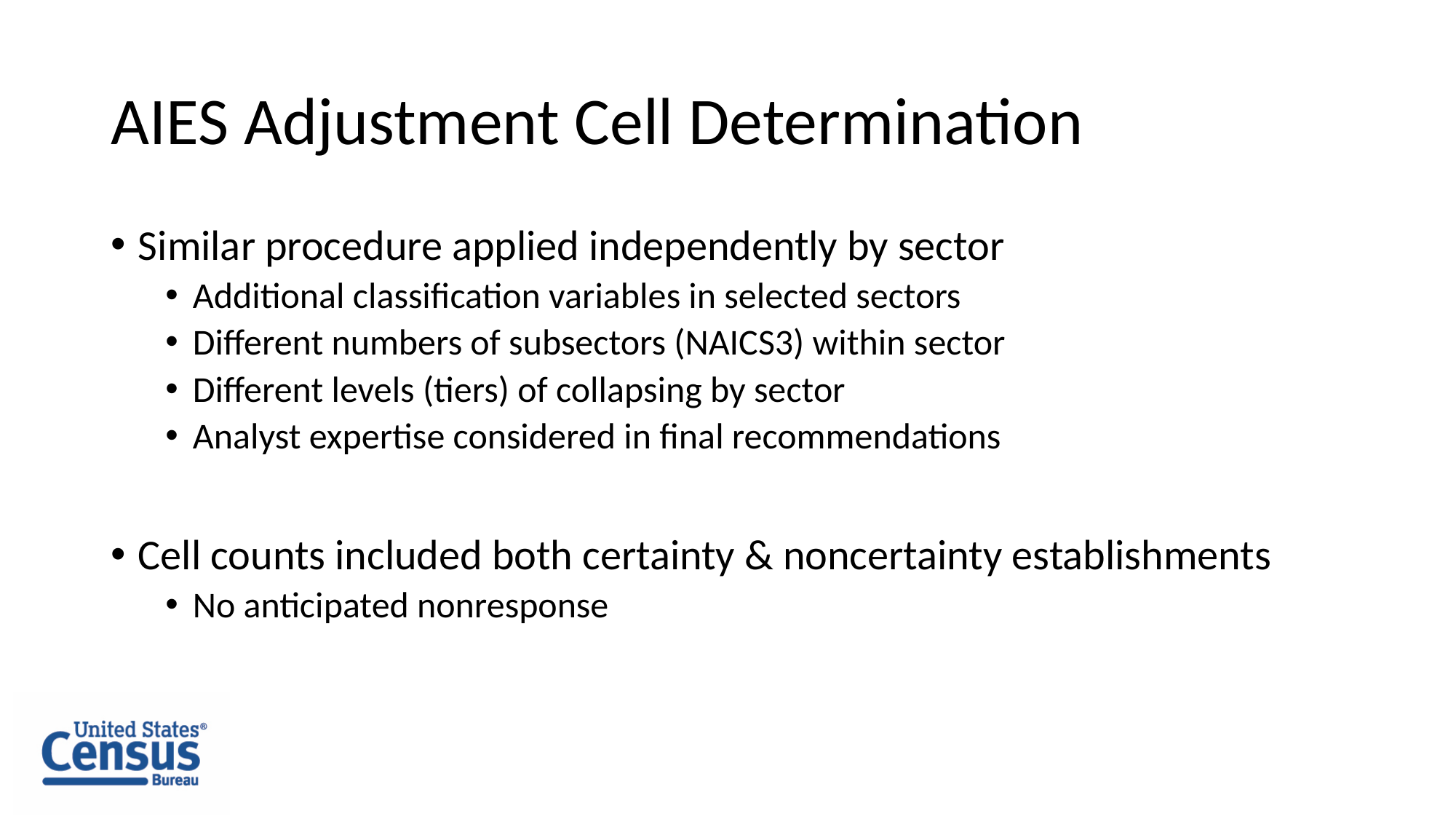

# AIES Adjustment Cell Determination
Similar procedure applied independently by sector
Additional classification variables in selected sectors
Different numbers of subsectors (NAICS3) within sector
Different levels (tiers) of collapsing by sector
Analyst expertise considered in final recommendations

Cell counts included both certainty & noncertainty establishments
No anticipated nonresponse